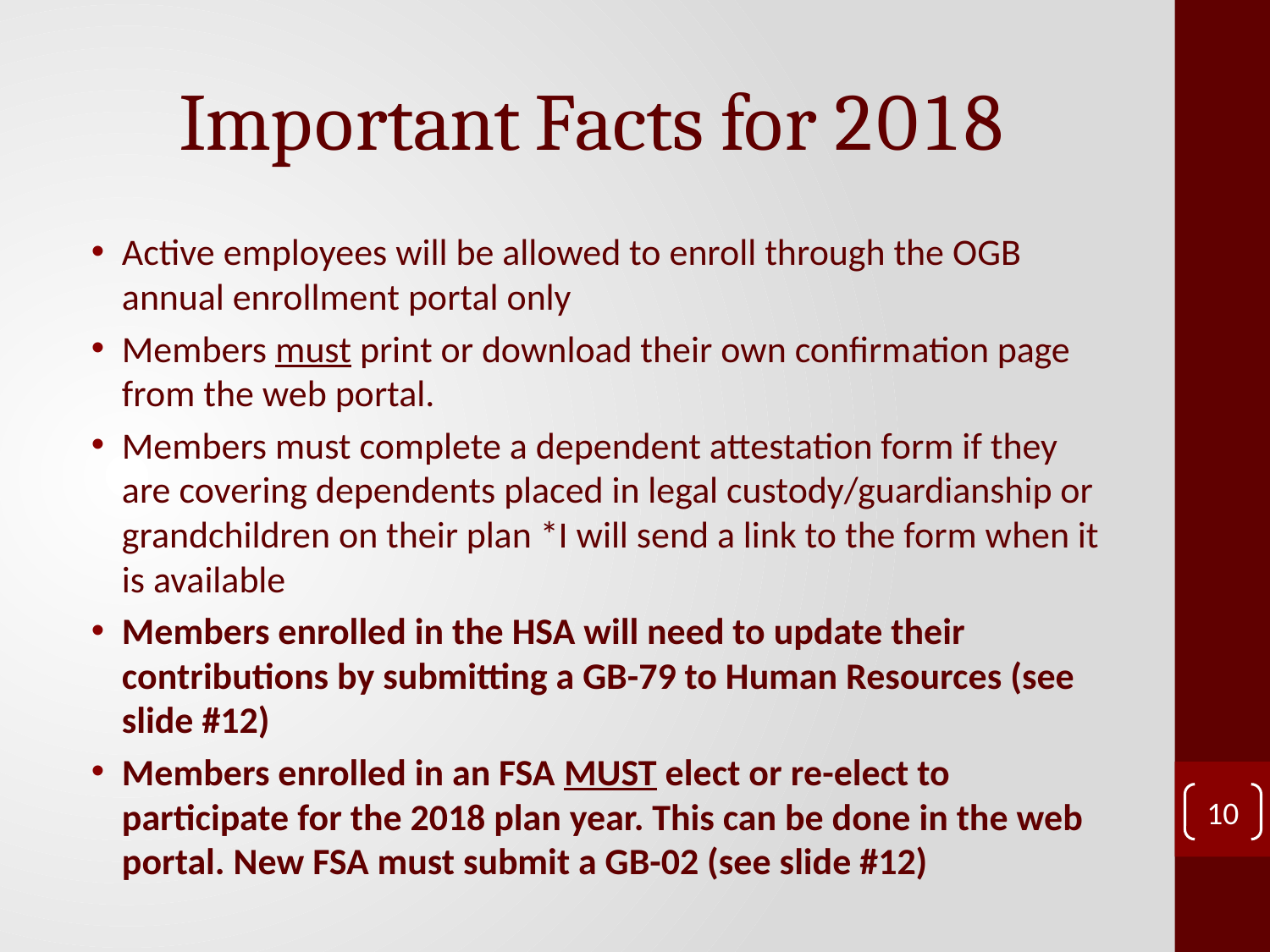

# Important Facts for 2018
Active employees will be allowed to enroll through the OGB annual enrollment portal only
Members must print or download their own confirmation page from the web portal.
Members must complete a dependent attestation form if they are covering dependents placed in legal custody/guardianship or grandchildren on their plan *I will send a link to the form when it is available
Members enrolled in the HSA will need to update their contributions by submitting a GB-79 to Human Resources (see slide #12)
Members enrolled in an FSA MUST elect or re-elect to participate for the 2018 plan year. This can be done in the web portal. New FSA must submit a GB-02 (see slide #12)
10